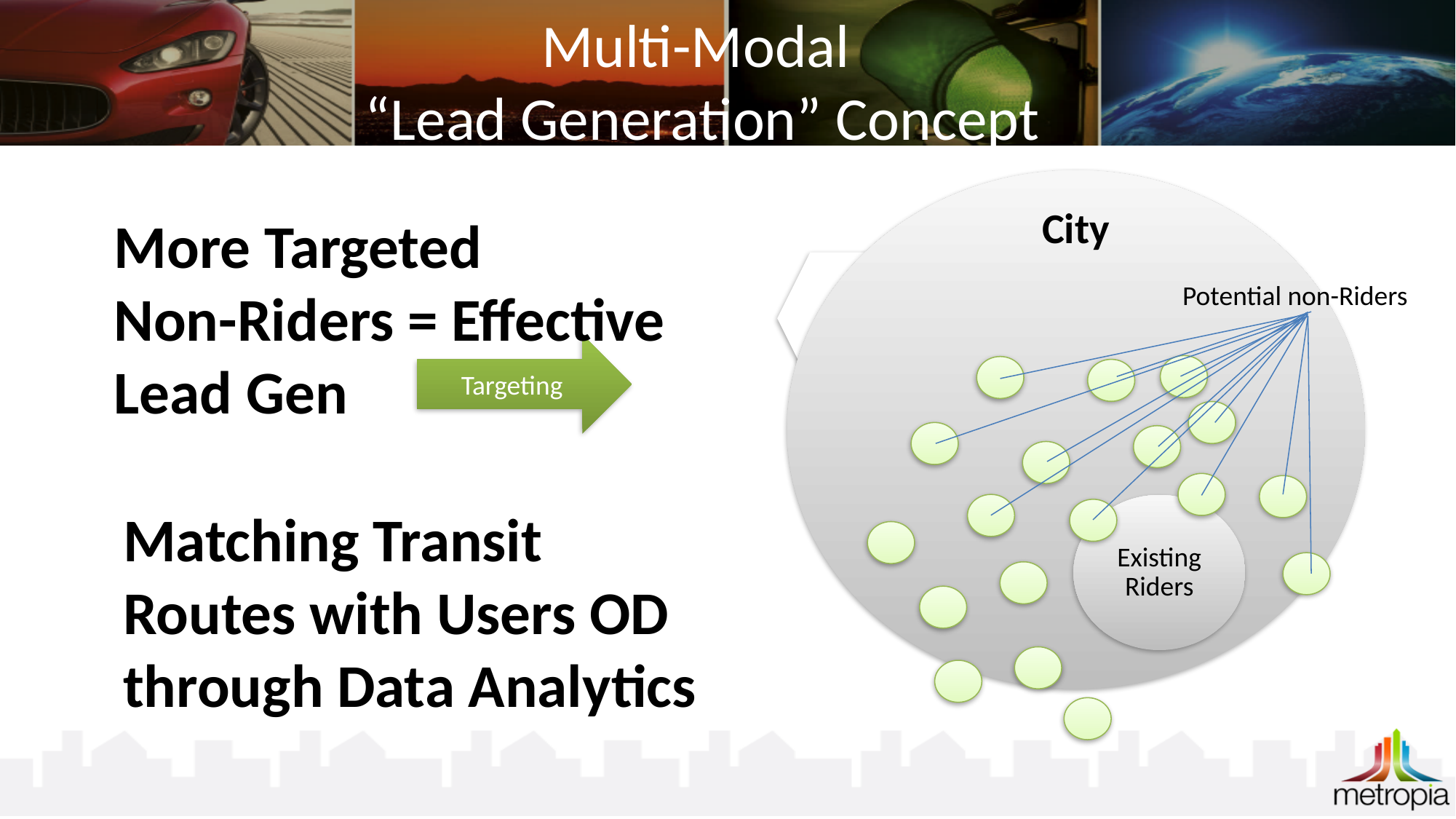

# Multi-Modal “Lead Generation” Concept
City
Existing Riders

Travel Time Reliability
Potential non-Riders

Improve LOS

More Targeted
Non-Riders = Effective Lead Gen
Targeting
Matching Transit Routes with Users OD through Data Analytics

20